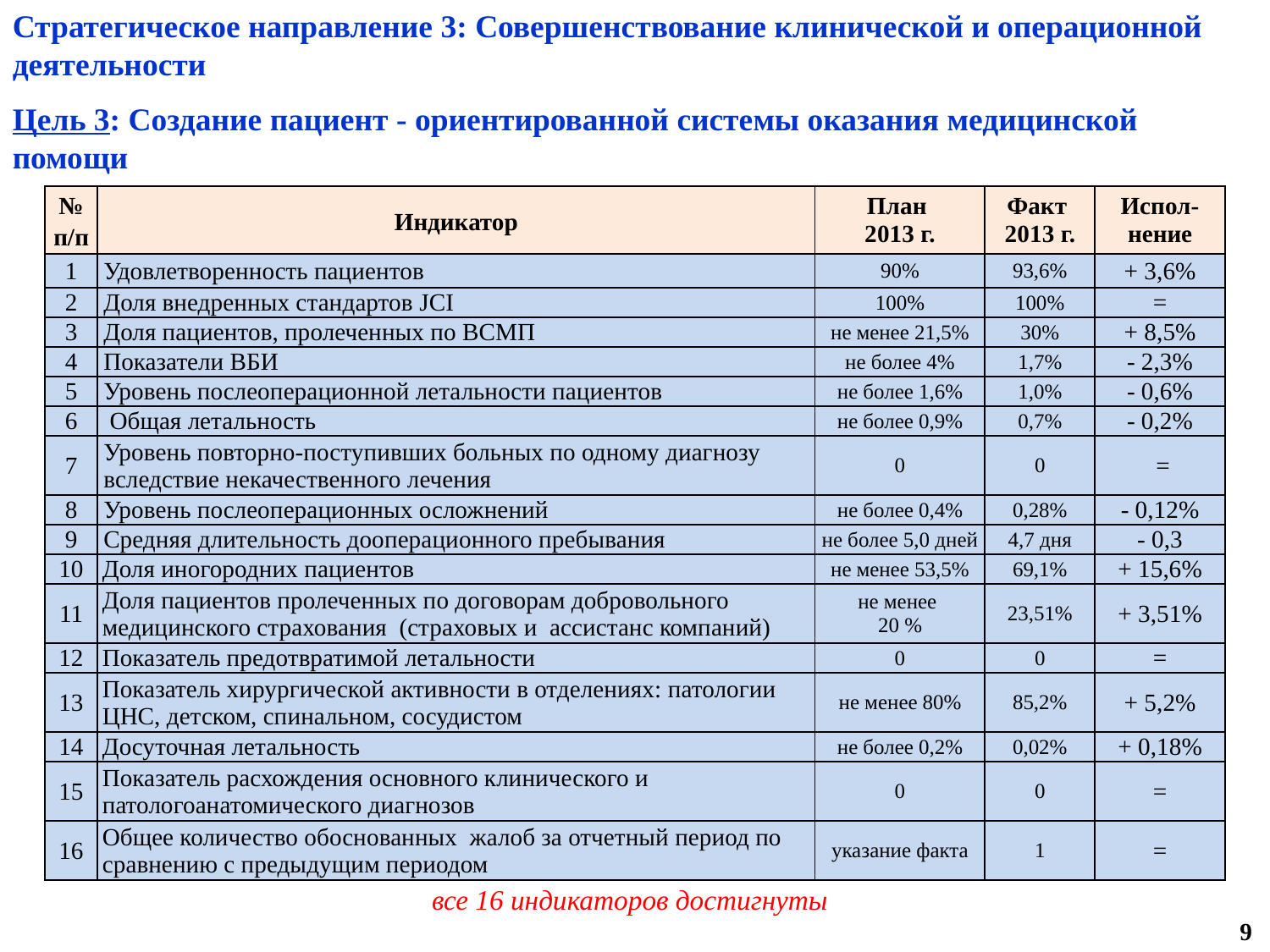

Стратегическое направление 3: Совершенствование клинической и операционной деятельности

Цель 3: Создание пациент - ориентированной системы оказания медицинской помощи

| № п/п | Индикатор | План 2013 г. | Факт 2013 г. | Испол-нение |
| --- | --- | --- | --- | --- |
| 1 | Удовлетворенность пациентов | 90% | 93,6% | + 3,6% |
| 2 | Доля внедренных стандартов JCI | 100% | 100% | = |
| 3 | Доля пациентов, пролеченных по ВСМП | не менее 21,5% | 30% | + 8,5% |
| 4 | Показатели ВБИ | не более 4% | 1,7% | - 2,3% |
| 5 | Уровень послеоперационной летальности пациентов | не более 1,6% | 1,0% | - 0,6% |
| 6 | Общая летальность | не более 0,9% | 0,7% | - 0,2% |
| 7 | Уровень повторно-поступивших больных по одному диагнозу вследствие некачественного лечения | 0 | 0 | = |
| 8 | Уровень послеоперационных осложнений | не более 0,4% | 0,28% | - 0,12% |
| 9 | Средняя длительность дооперационного пребывания | не более 5,0 дней | 4,7 дня | - 0,3 |
| 10 | Доля иногородних пациентов | не менее 53,5% | 69,1% | + 15,6% |
| 11 | Доля пациентов пролеченных по договорам добровольного медицинского страхования (страховых и ассистанс компаний) | не менее 20 % | 23,51% | + 3,51% |
| 12 | Показатель предотвратимой летальности | 0 | 0 | = |
| 13 | Показатель хирургической активности в отделениях: патологии ЦНС, детском, спинальном, сосудистом | не менее 80% | 85,2% | + 5,2% |
| 14 | Досуточная летальность | не более 0,2% | 0,02% | + 0,18% |
| 15 | Показатель расхождения основного клинического и патологоанатомического диагнозов | 0 | 0 | = |
| 16 | Общее количество обоснованных жалоб за отчетный период по сравнению с предыдущим периодом | указание факта | 1 | = |
все 16 индикаторов достигнуты
9